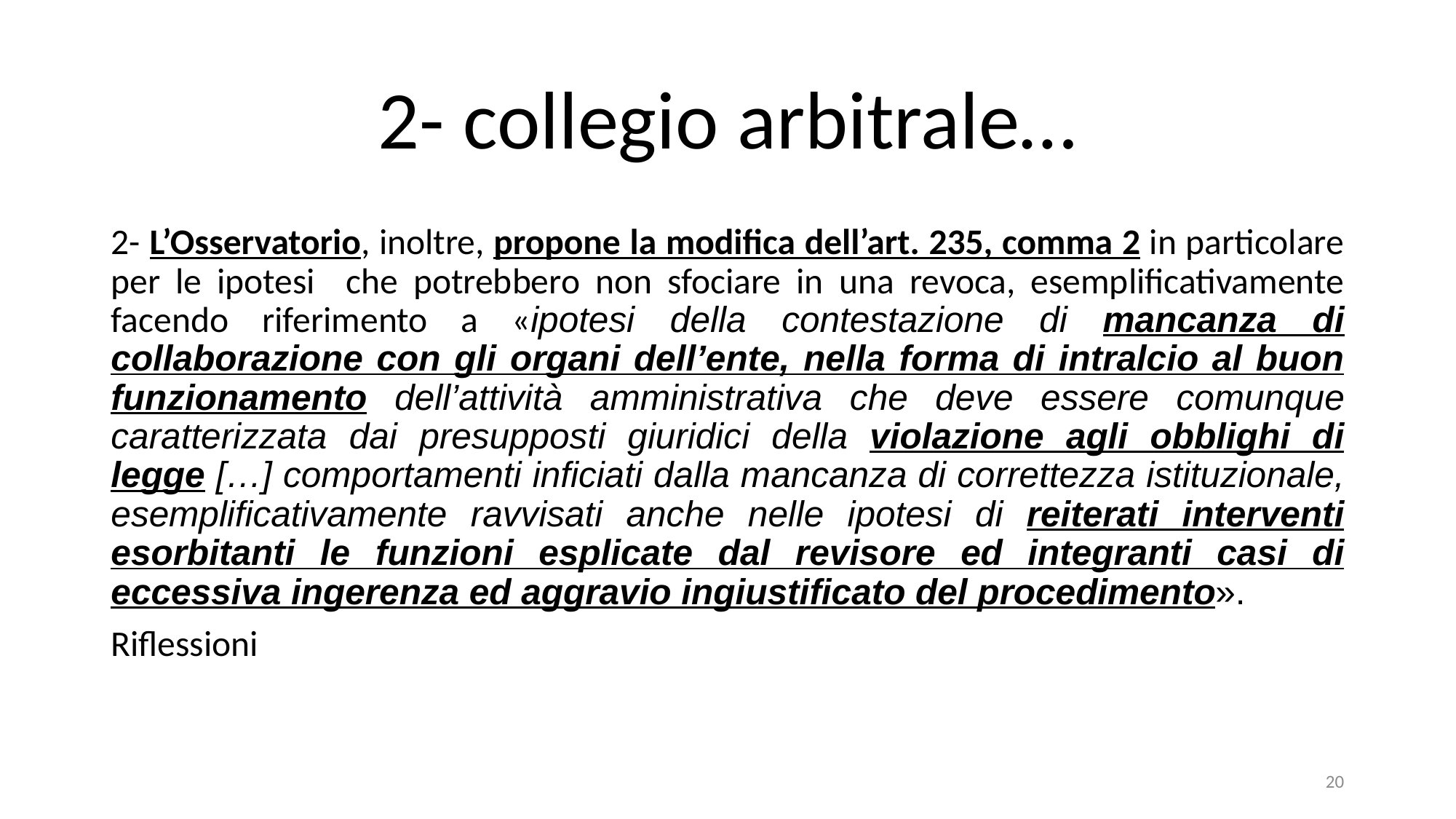

# 2- collegio arbitrale…
2- L’Osservatorio, inoltre, propone la modifica dell’art. 235, comma 2 in particolare per le ipotesi  che potrebbero non sfociare in una revoca, esemplificativamente facendo riferimento a «ipotesi della contestazione di mancanza di collaborazione con gli organi dell’ente, nella forma di intralcio al buon funzionamento dell’attività amministrativa che deve essere comunque caratterizzata dai presupposti giuridici della violazione agli obblighi di legge […] comportamenti inficiati dalla mancanza di correttezza istituzionale, esemplificativamente ravvisati anche nelle ipotesi di reiterati interventi esorbitanti le funzioni esplicate dal revisore ed integranti casi di eccessiva ingerenza ed aggravio ingiustificato del procedimento».
Riflessioni

20